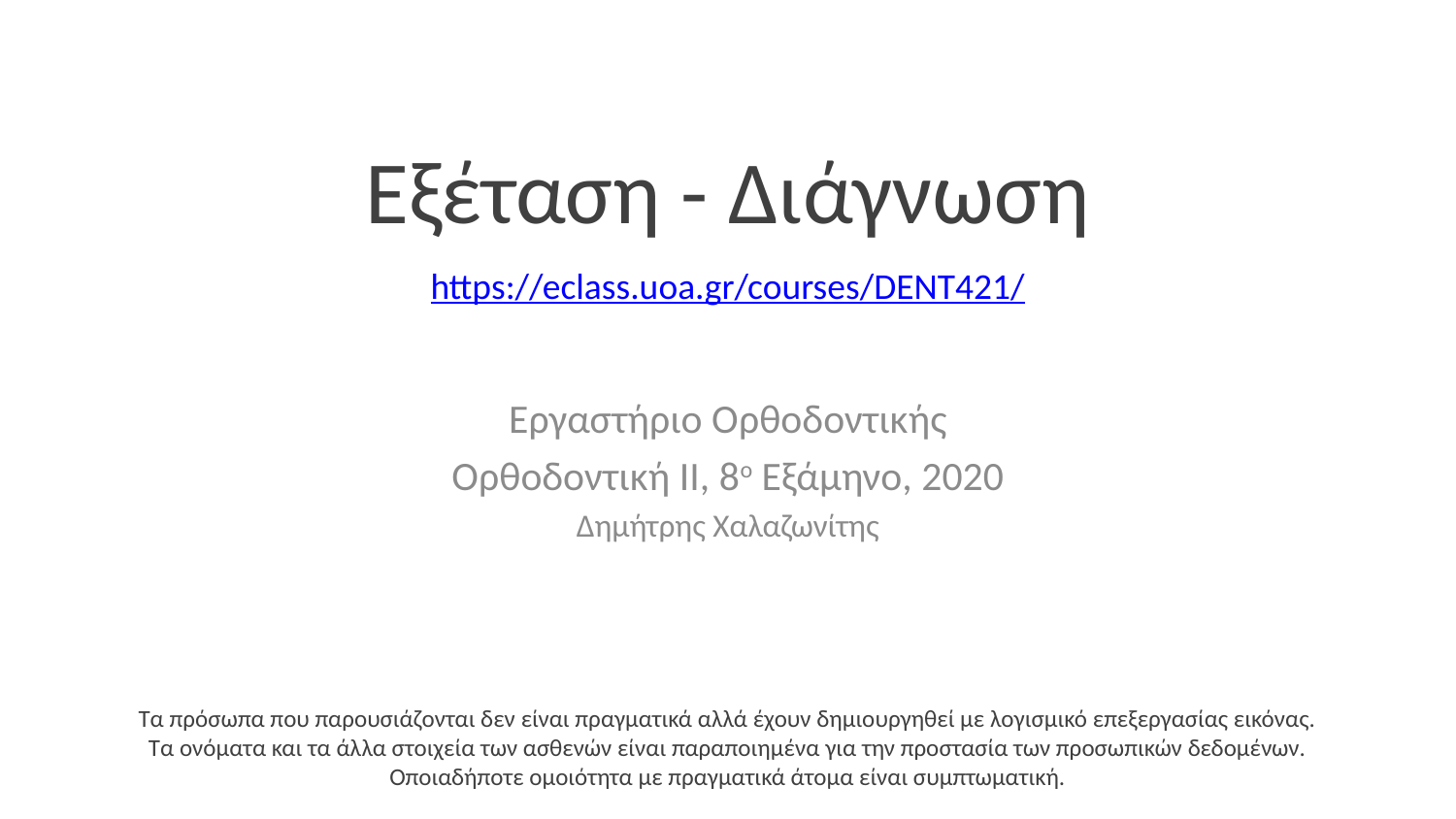

# Εξέταση - Διάγνωση
https://eclass.uoa.gr/courses/DENT421/
Εργαστήριο Ορθοδοντικής
Ορθοδοντική ΙΙ, 8ο Εξάμηνο, 2020
Δημήτρης Χαλαζωνίτης
Τα πρόσωπα που παρουσιάζονται δεν είναι πραγματικά αλλά έχουν δημιουργηθεί με λογισμικό επεξεργασίας εικόνας.
Τα ονόματα και τα άλλα στοιχεία των ασθενών είναι παραποιημένα για την προστασία των προσωπικών δεδομένων.
Οποιαδήποτε ομοιότητα με πραγματικά άτομα είναι συμπτωματική.